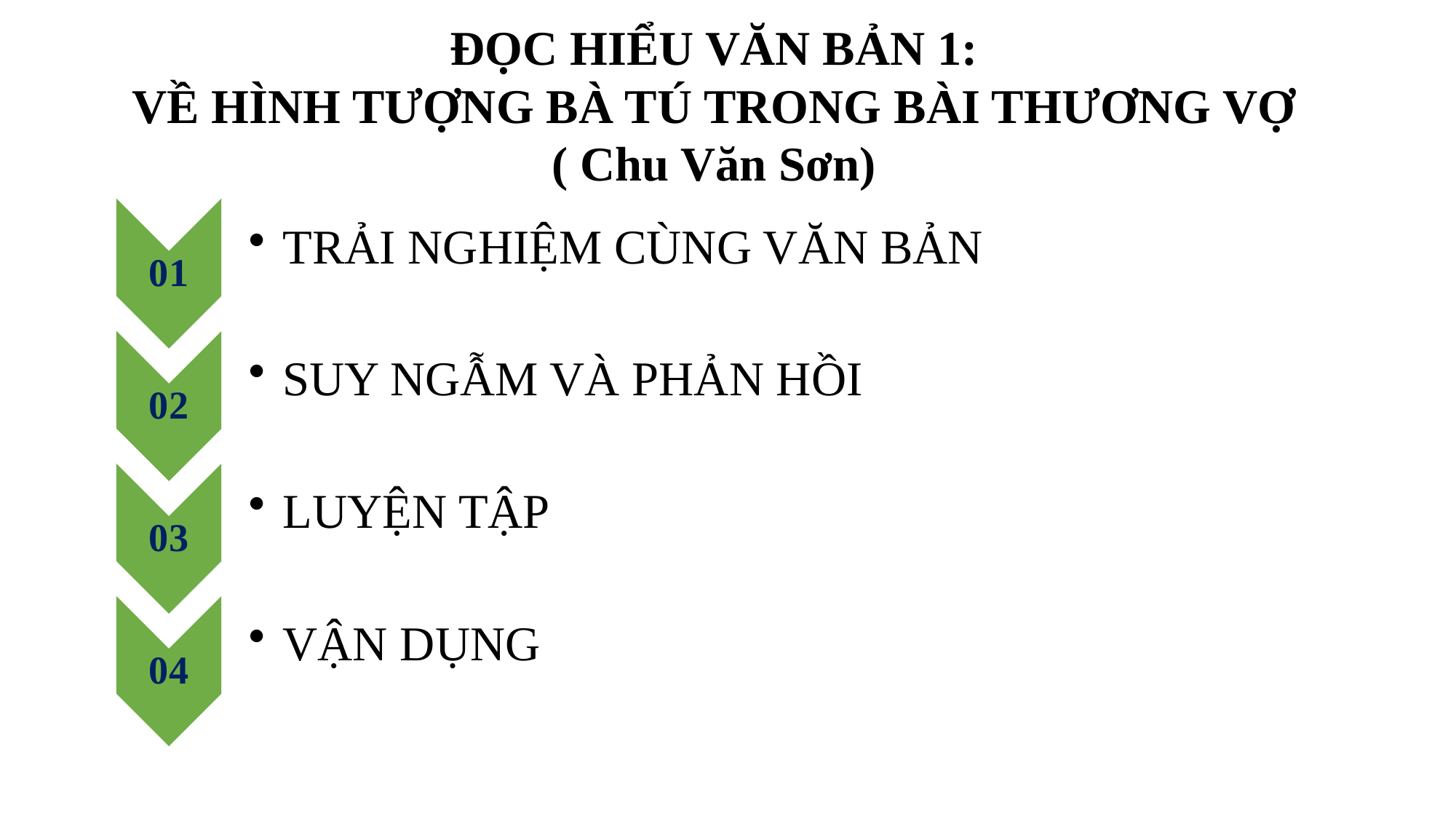

ĐỌC HIỂU VĂN BẢN 1:
VỀ HÌNH TƯỢNG BÀ TÚ TRONG BÀI THƯƠNG VỢ
( Chu Văn Sơn)
01
TRẢI NGHIỆM CÙNG VĂN BẢN
02
SUY NGẪM VÀ PHẢN HỒI
03
LUYỆN TẬP
04
VẬN DỤNG